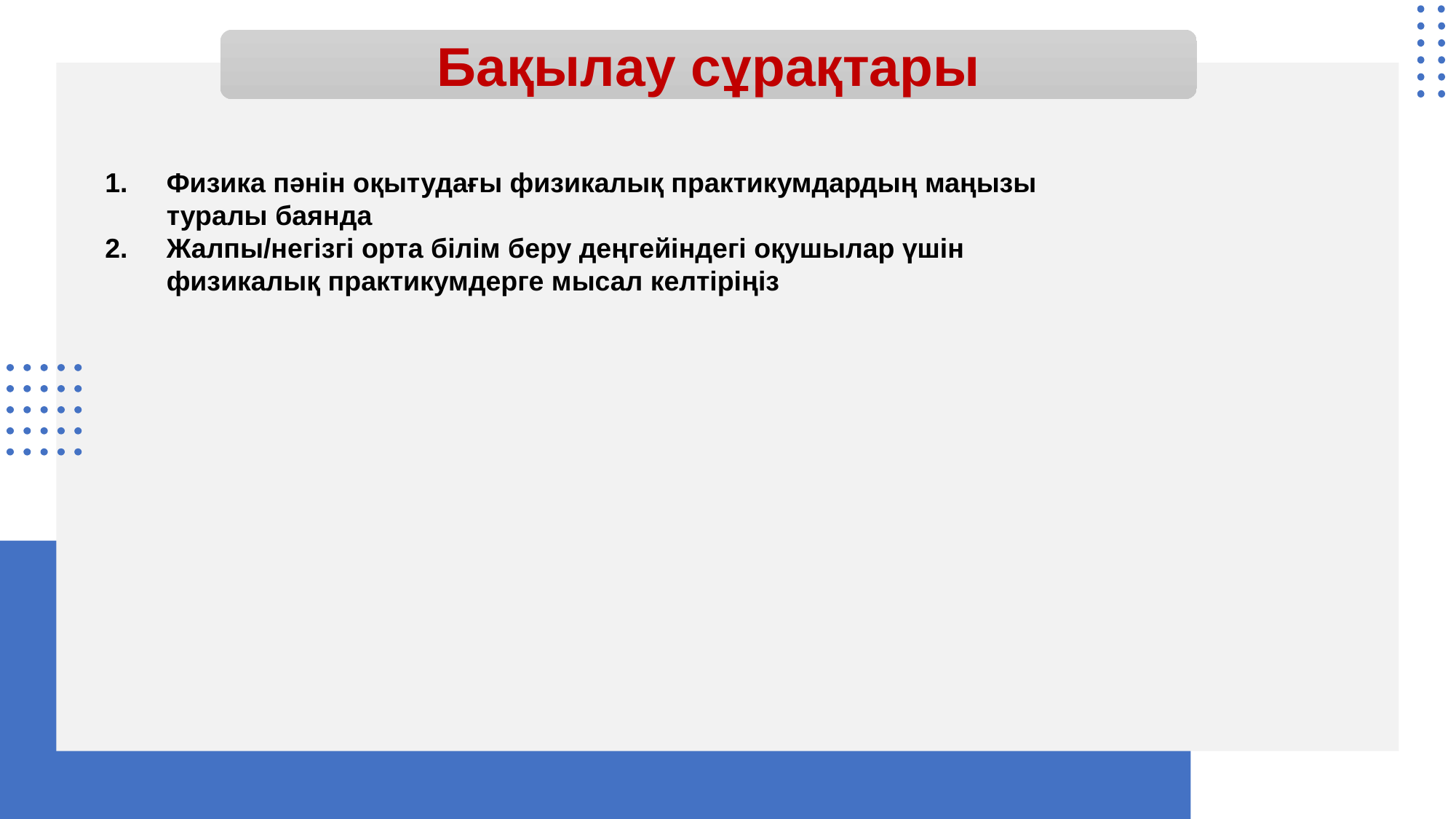

Бақылау сұрақтары

Физика пәнін оқытудағы физикалық практикумдардың маңызы туралы баянда
Жалпы/негізгі орта білім беру деңгейіндегі оқушылар үшін физикалық практикумдерге мысал келтіріңіз